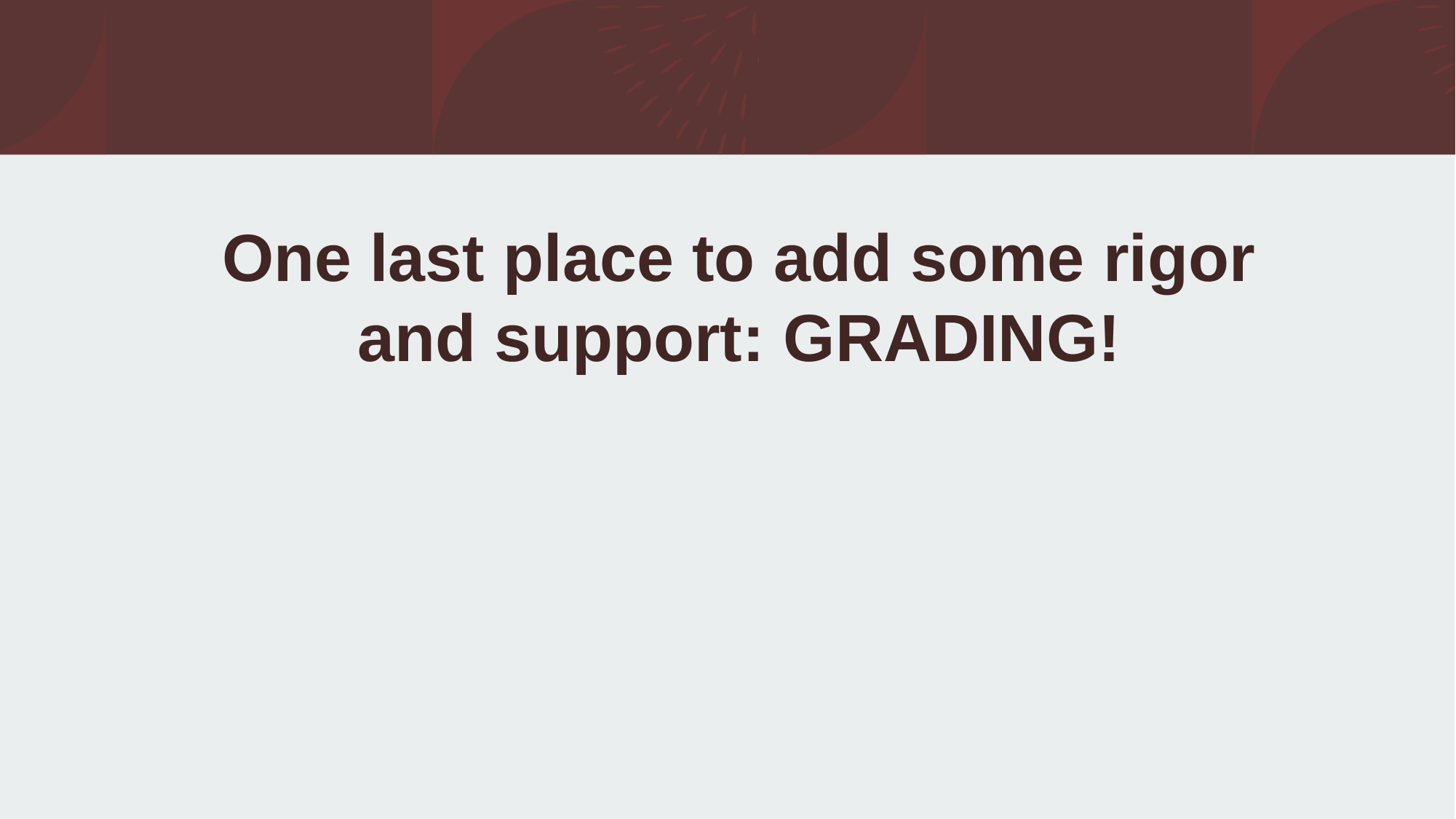

# One last place to add some rigor and support: GRADING!